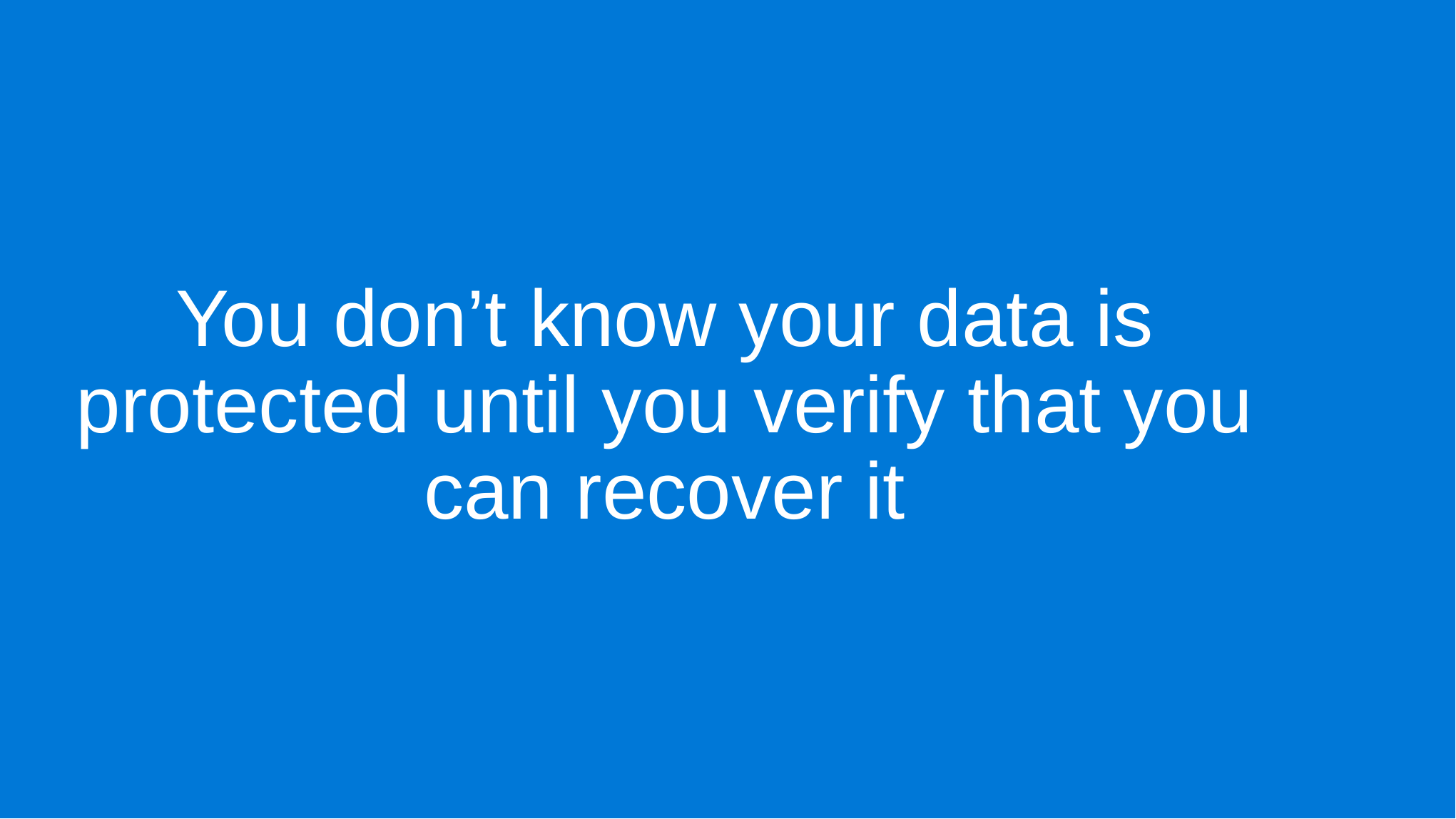

You don’t know your data is protected until you verify that you can recover it